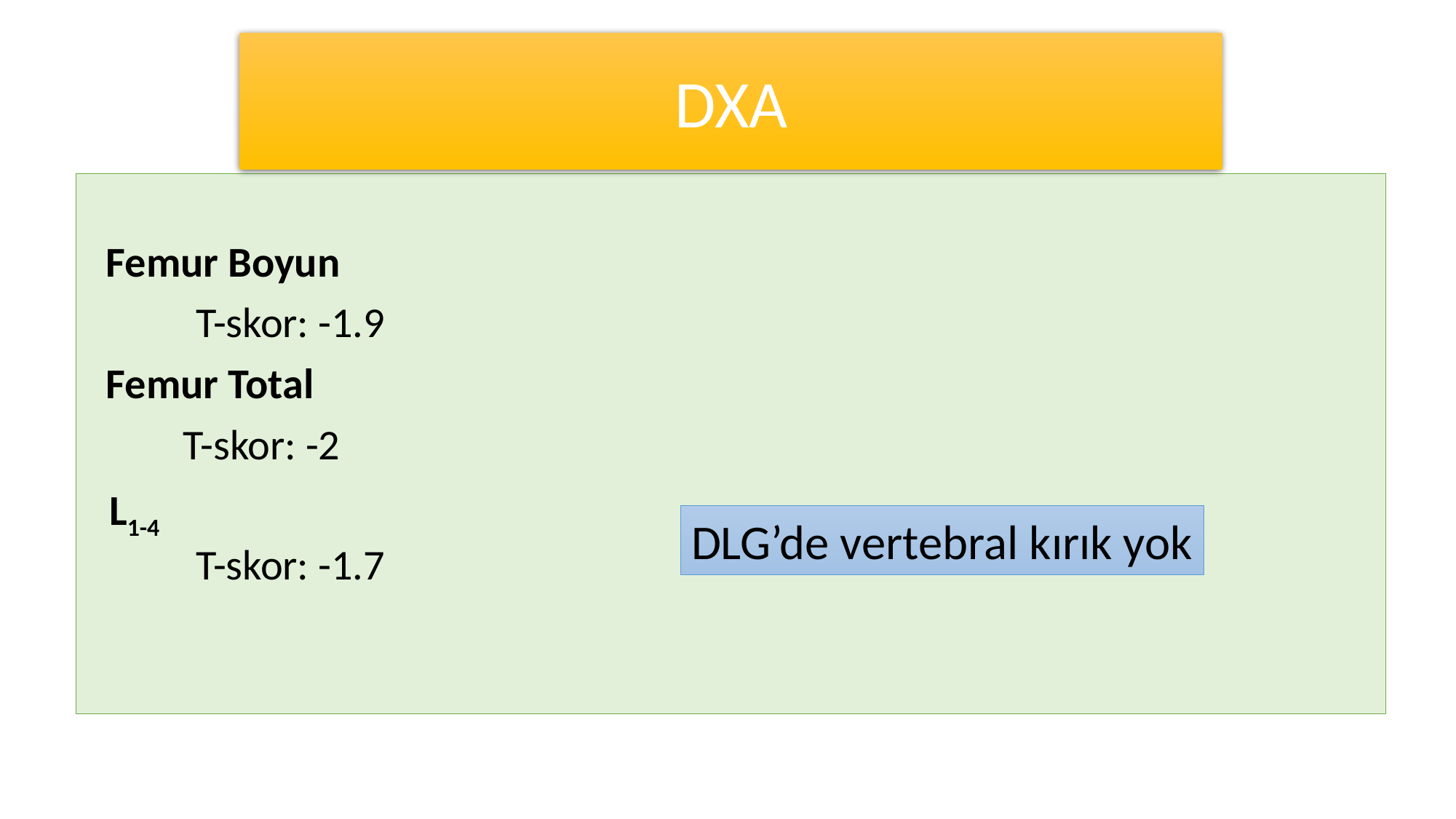

DXA

  Femur Boyun
	T-skor: -1.9
  Femur Total
          T-skor: -2
    L1-4
T-skor: -1.7

DLG’de vertebral kırık yok